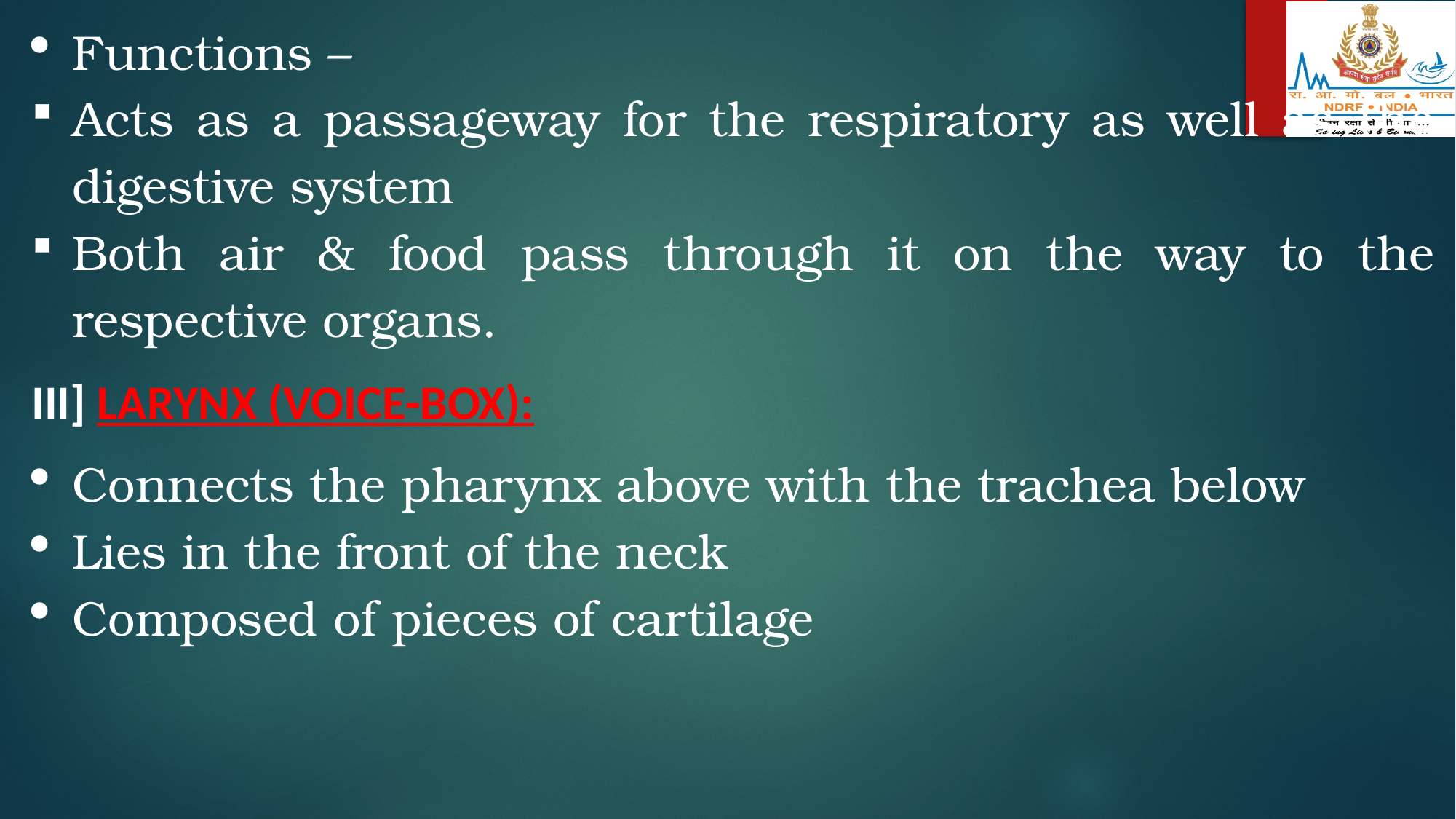

Functions –
Acts as a passageway for the respiratory as well as the digestive system
Both air & food pass through it on the way to the respective organs.
III] LARYNX (VOICE-BOX):
Connects the pharynx above with the trachea below
Lies in the front of the neck
Composed of pieces of cartilage